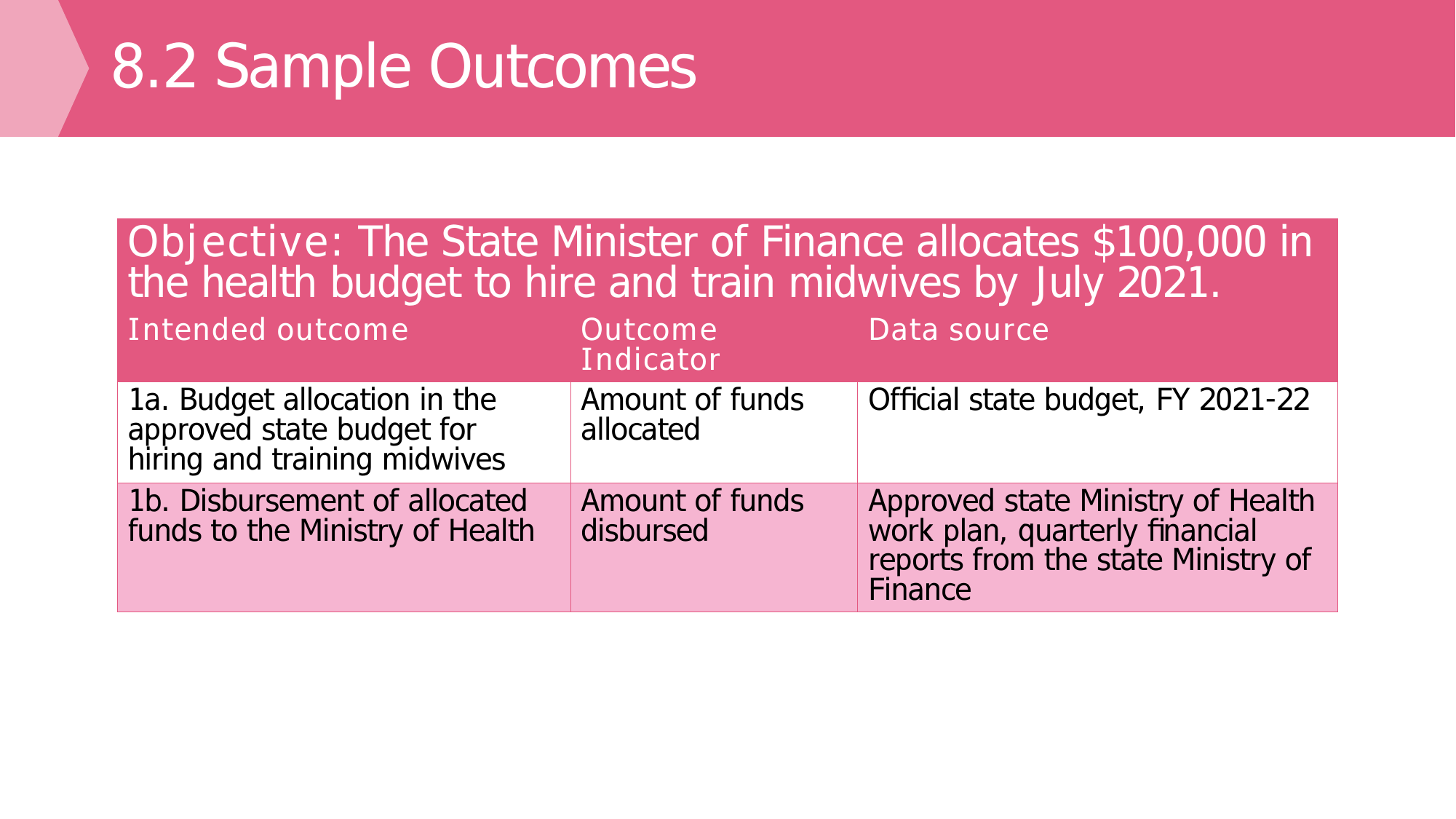

# 8.2 Sample Outcomes

| Objective: The State Minister of Finance allocates $100,000 in the health budget to hire and train midwives by July 2021. |  |  |
| --- | --- | --- |
| Intended outcome | Outcome Indicator | Data source |
| 1a. Budget allocation in the approved state budget for hiring and training midwives | Amount of funds allocated | Official state budget, FY 2021-22 |
| 1b. Disbursement of allocated funds to the Ministry of Health | Amount of funds disbursed | Approved state Ministry of Health work plan, quarterly financial reports from the state Ministry of Finance |